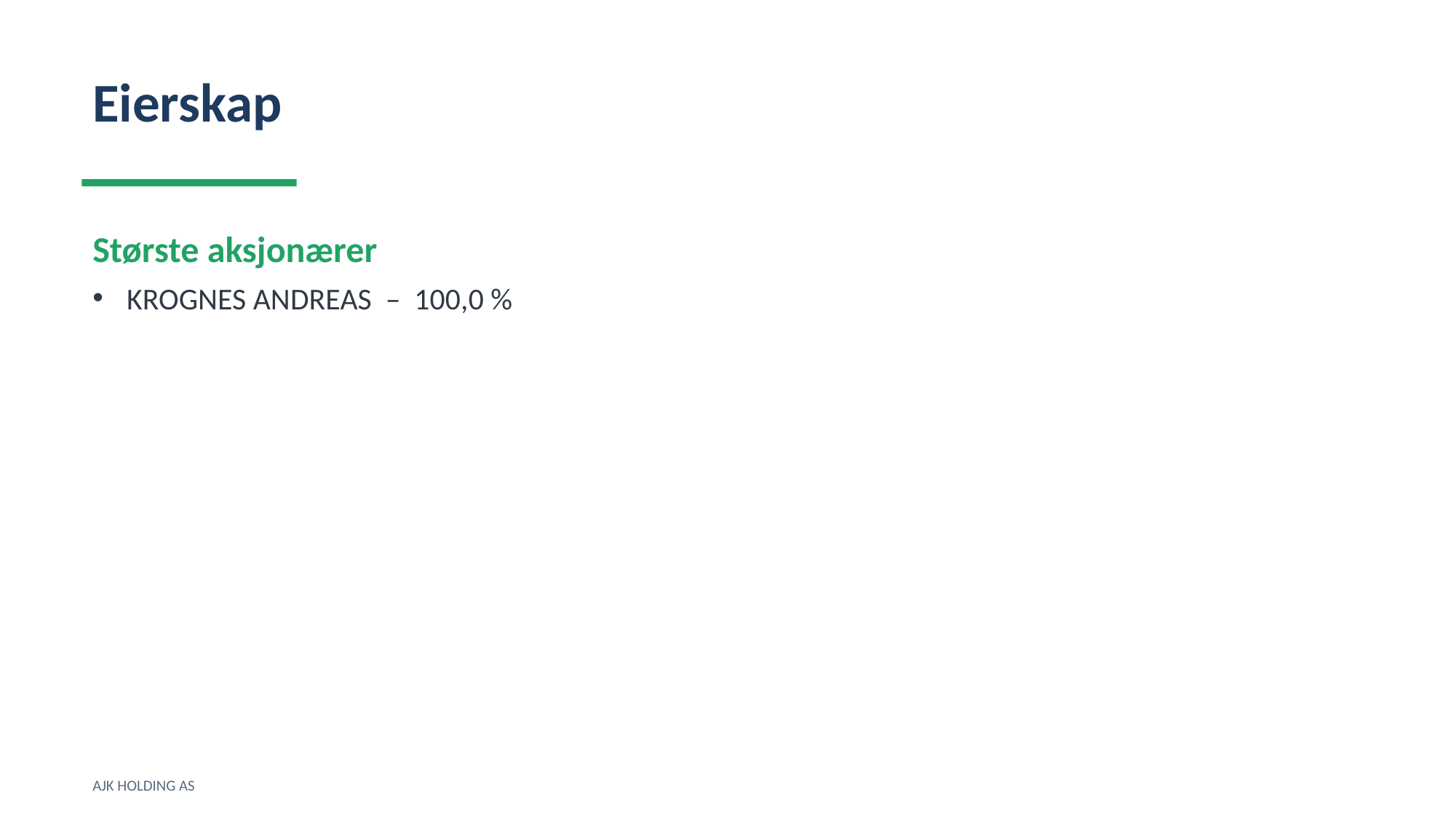

Eierskap

Største aksjonærer
KROGNES ANDREAS  –  100,0 %
AJK HOLDING AS